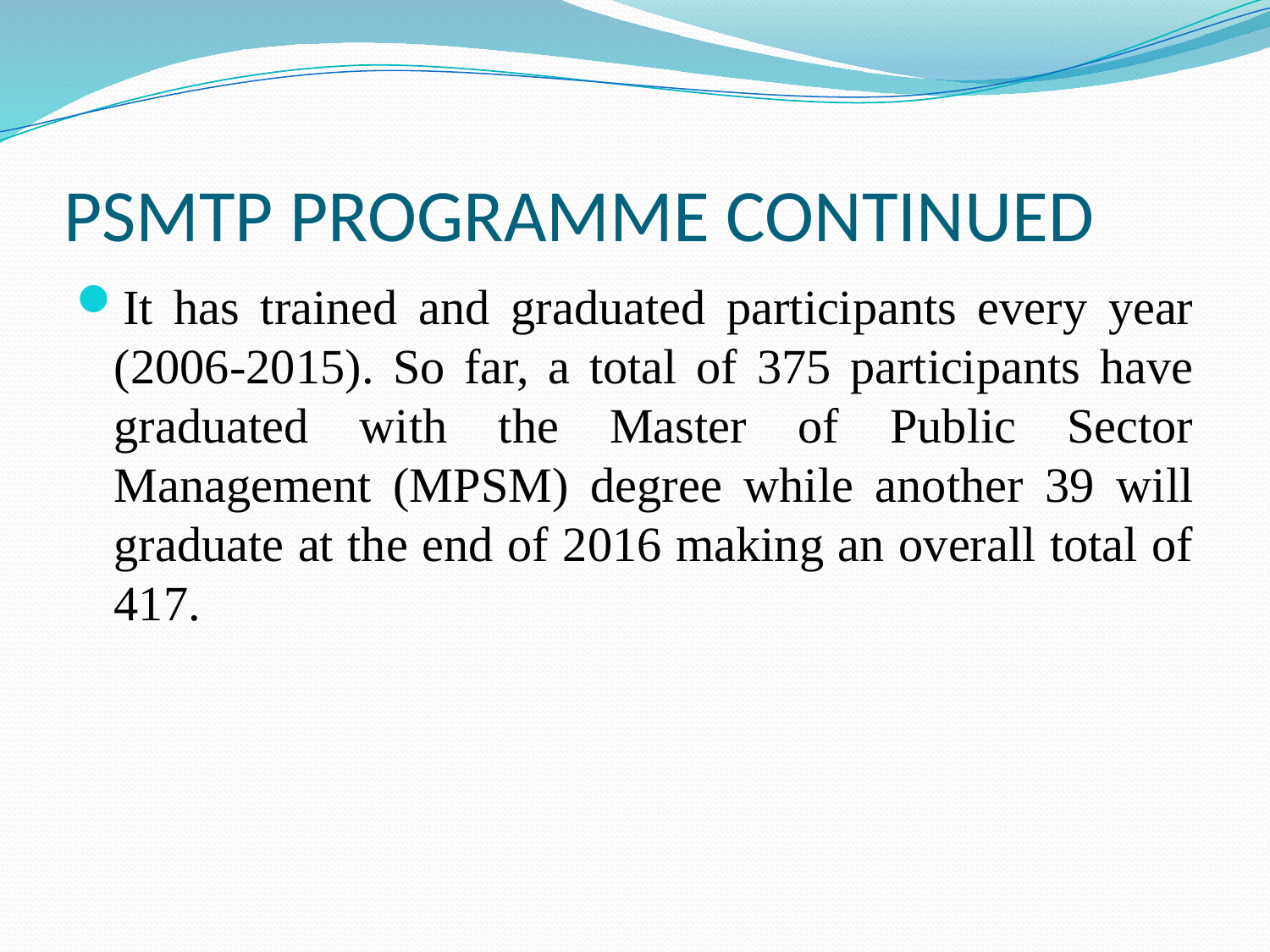

# PSMTP PROGRAMME CONTINUED
It has trained and graduated participants every year (2006-2015). So far, a total of 375 participants have graduated with the Master of Public Sector Management (MPSM) degree while another 39 will graduate at the end of 2016 making an overall total of 417.